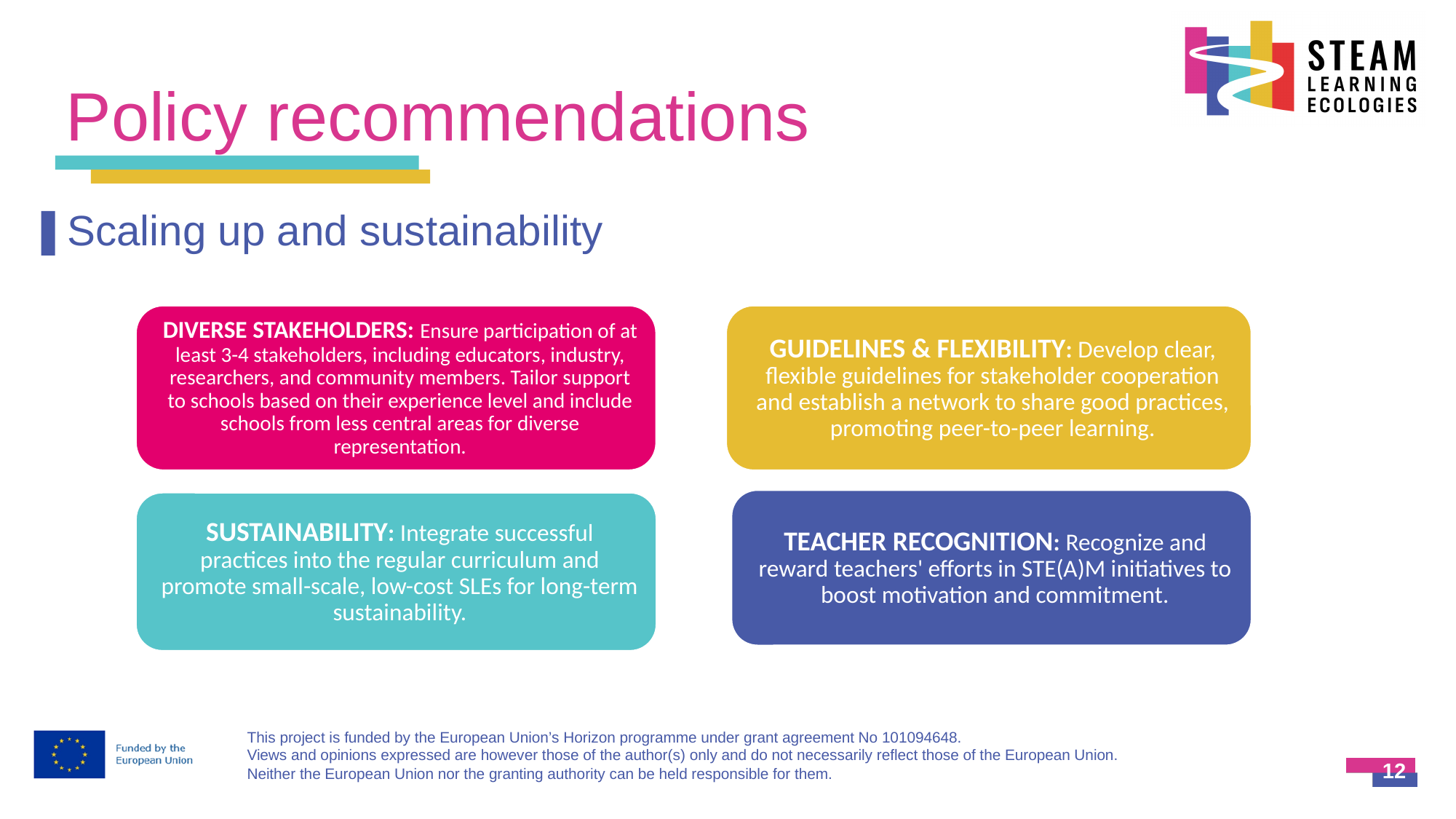

# Policy recommendations
Scaling up and sustainability
DIVERSE STAKEHOLDERS: Ensure participation of at least 3-4 stakeholders, including educators, industry, researchers, and community members. Tailor support to schools based on their experience level and include schools from less central areas for diverse representation.
GUIDELINES & FLEXIBILITY: Develop clear, flexible guidelines for stakeholder cooperation and establish a network to share good practices, promoting peer-to-peer learning.
SUSTAINABILITY: Integrate successful practices into the regular curriculum and promote small-scale, low-cost SLEs for long-term sustainability.
TEACHER RECOGNITION: Recognize and reward teachers' efforts in STE(A)M initiatives to boost motivation and commitment.